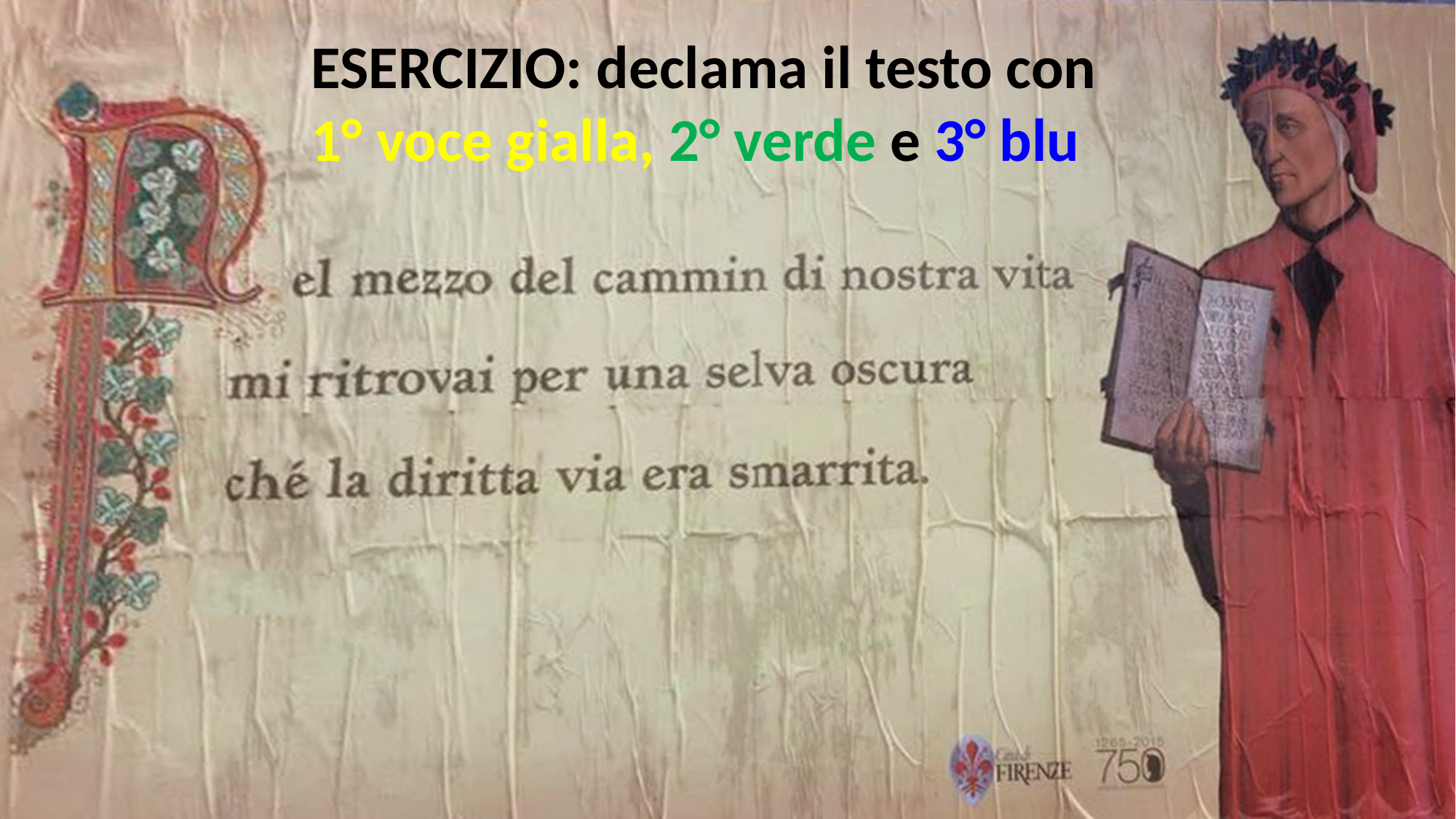

ESERCIZIO: declama il testo con
1° voce gialla, 2° verde e 3° blu